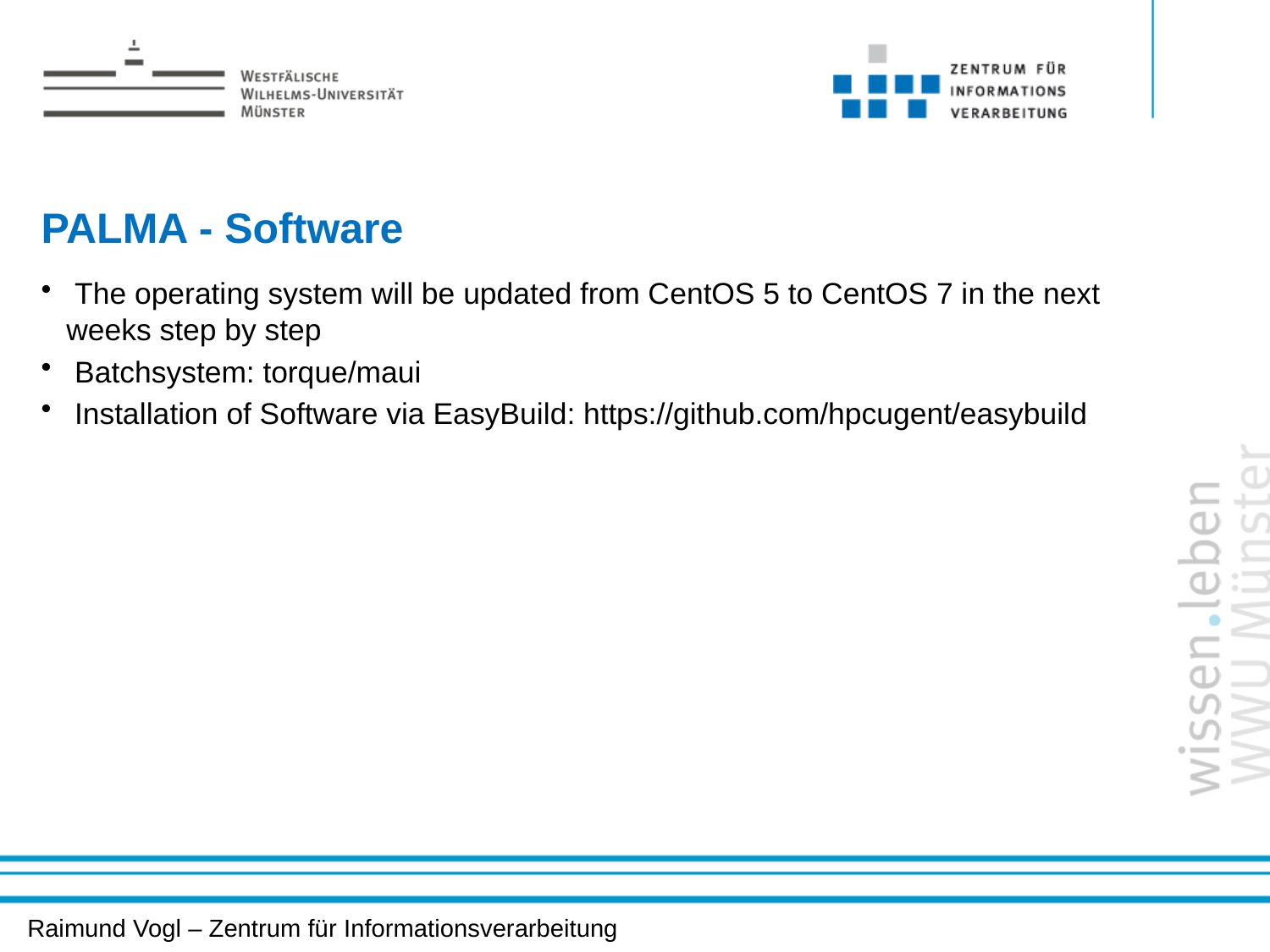

# PALMA - Software
 The operating system will be updated from CentOS 5 to CentOS 7 in the next weeks step by step
 Batchsystem: torque/maui
 Installation of Software via EasyBuild: https://github.com/hpcugent/easybuild